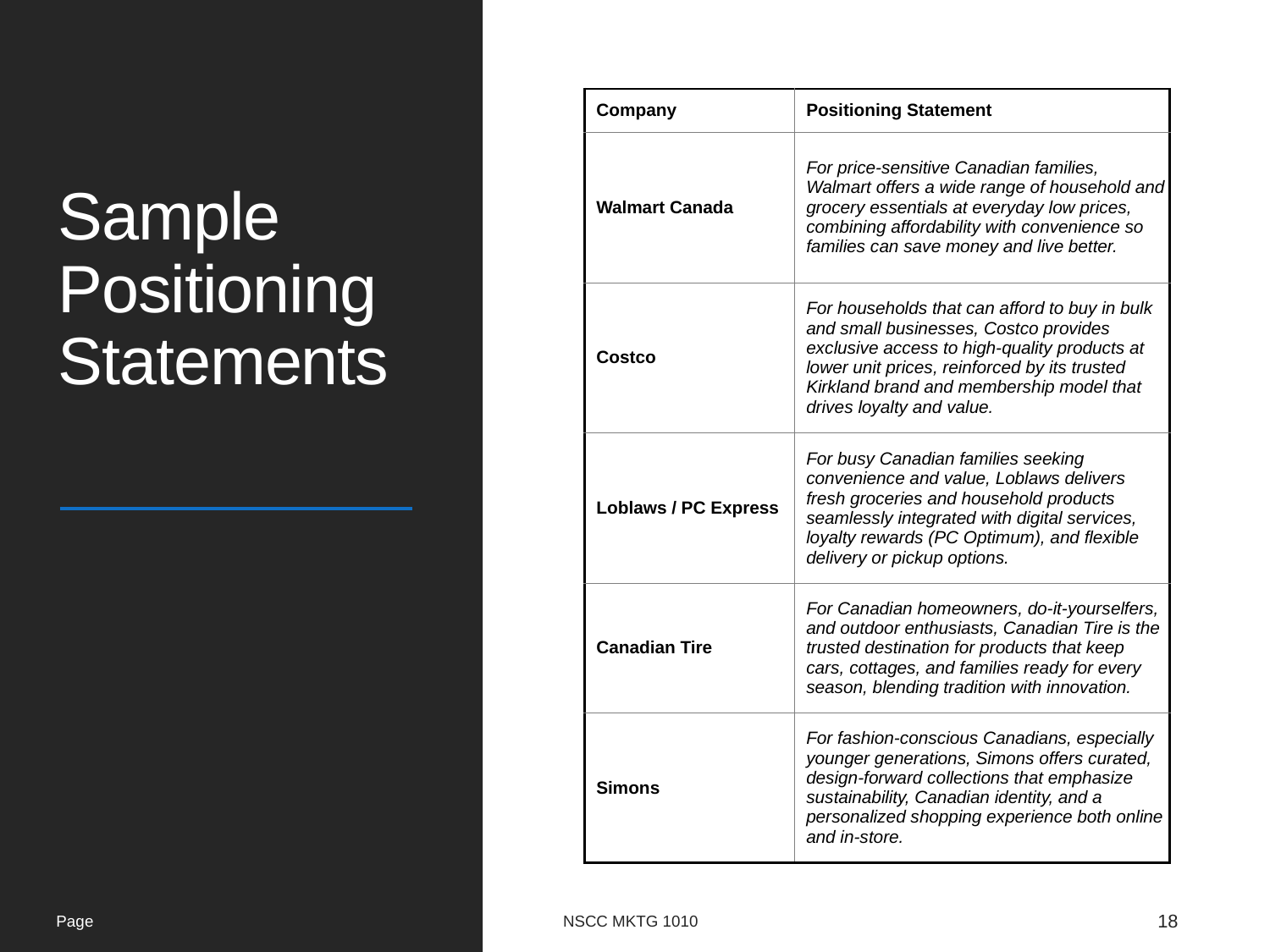

# Sample Positioning Statements
| Company | Positioning Statement |
| --- | --- |
| Walmart Canada | For price-sensitive Canadian families, Walmart offers a wide range of household and grocery essentials at everyday low prices, combining affordability with convenience so families can save money and live better. |
| Costco | For households that can afford to buy in bulk and small businesses, Costco provides exclusive access to high-quality products at lower unit prices, reinforced by its trusted Kirkland brand and membership model that drives loyalty and value. |
| Loblaws / PC Express | For busy Canadian families seeking convenience and value, Loblaws delivers fresh groceries and household products seamlessly integrated with digital services, loyalty rewards (PC Optimum), and flexible delivery or pickup options. |
| Canadian Tire | For Canadian homeowners, do-it-yourselfers, and outdoor enthusiasts, Canadian Tire is the trusted destination for products that keep cars, cottages, and families ready for every season, blending tradition with innovation. |
| Simons | For fashion-conscious Canadians, especially younger generations, Simons offers curated, design-forward collections that emphasize sustainability, Canadian identity, and a personalized shopping experience both online and in-store. |

Page
NSCC MKTG 1010
18